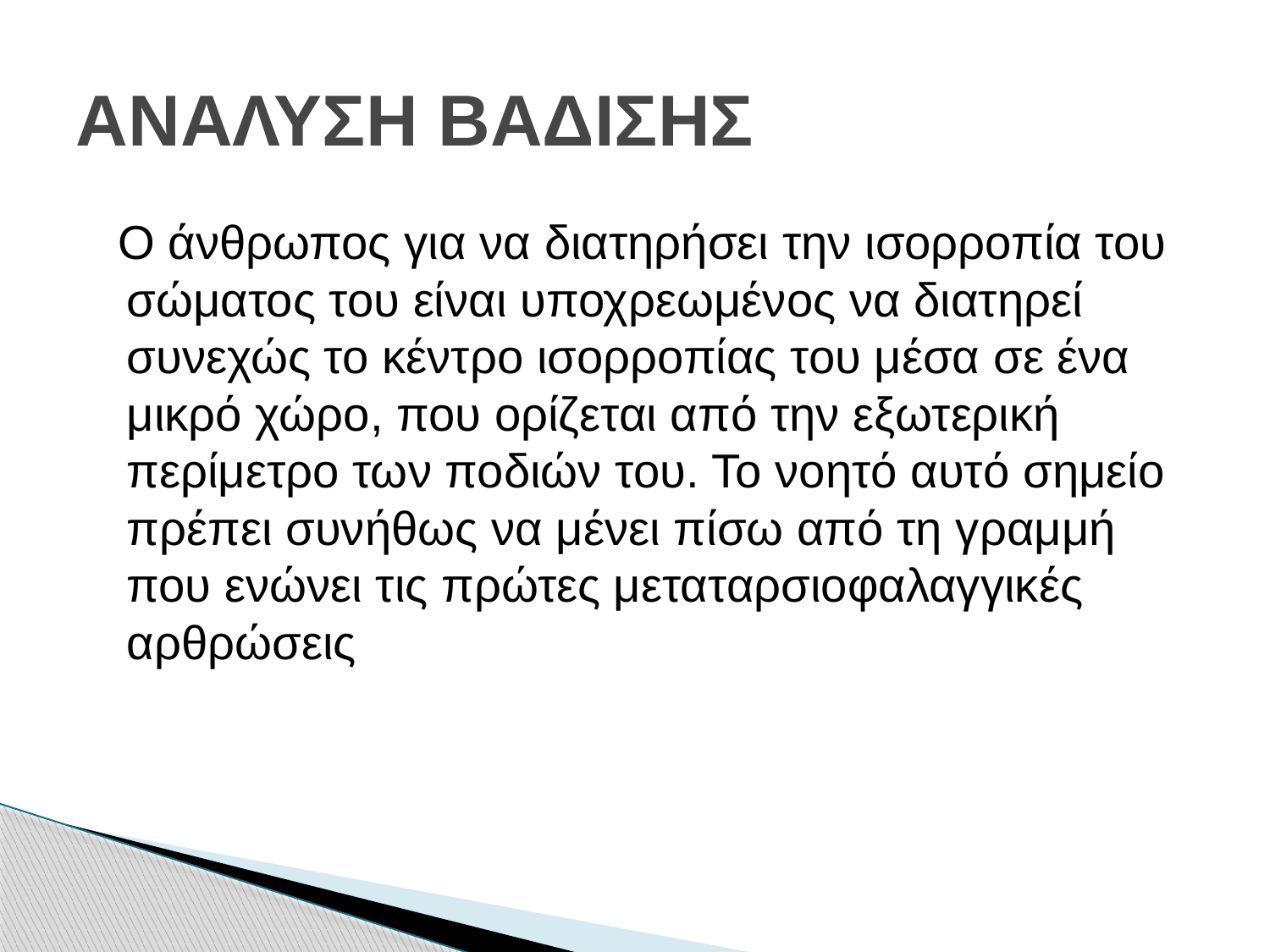

# ΑΝΑΛΥΣΗ ΒΑΔΙΣΗΣ
  Ο άνθρωπος για να διατηρήσει την ισορροπία του σώματος του είναι υποχρεωμένος να διατηρεί συνεχώς το κέντρο ισορροπίας του μέσα σε ένα μικρό χώρο, που ορίζεται από την εξωτερική περίμετρο των ποδιών του. Το νοητό αυτό σημείο πρέπει συνήθως να μένει πίσω από τη γραμμή που ενώνει τις πρώτες μεταταρσιοφαλαγγικές αρθρώσεις